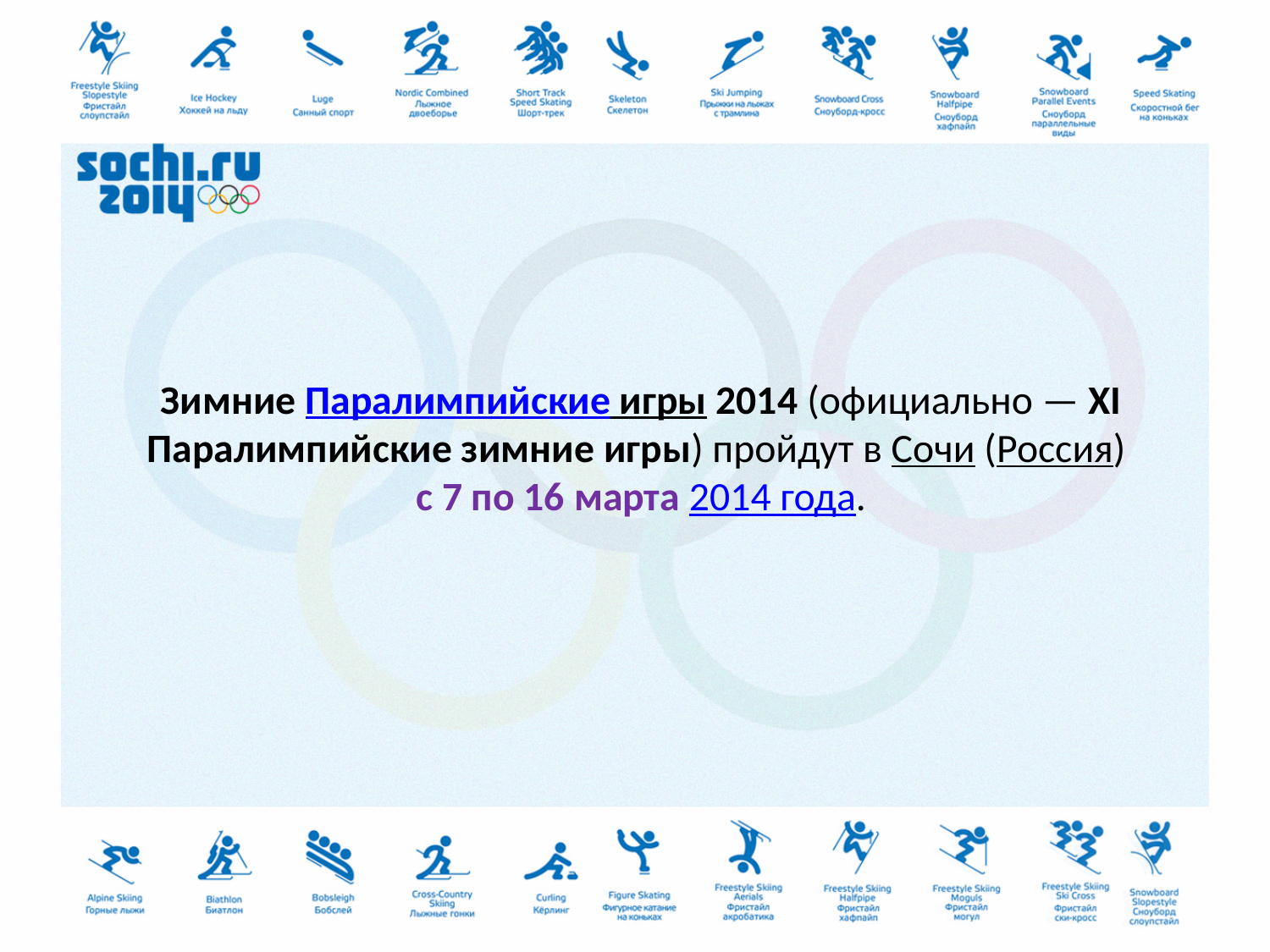

# Зимние Паралимпийские игры 2014 (официально — XI Паралимпийские зимние игры) пройдут в Сочи (Россия) с 7 по 16 марта 2014 года.